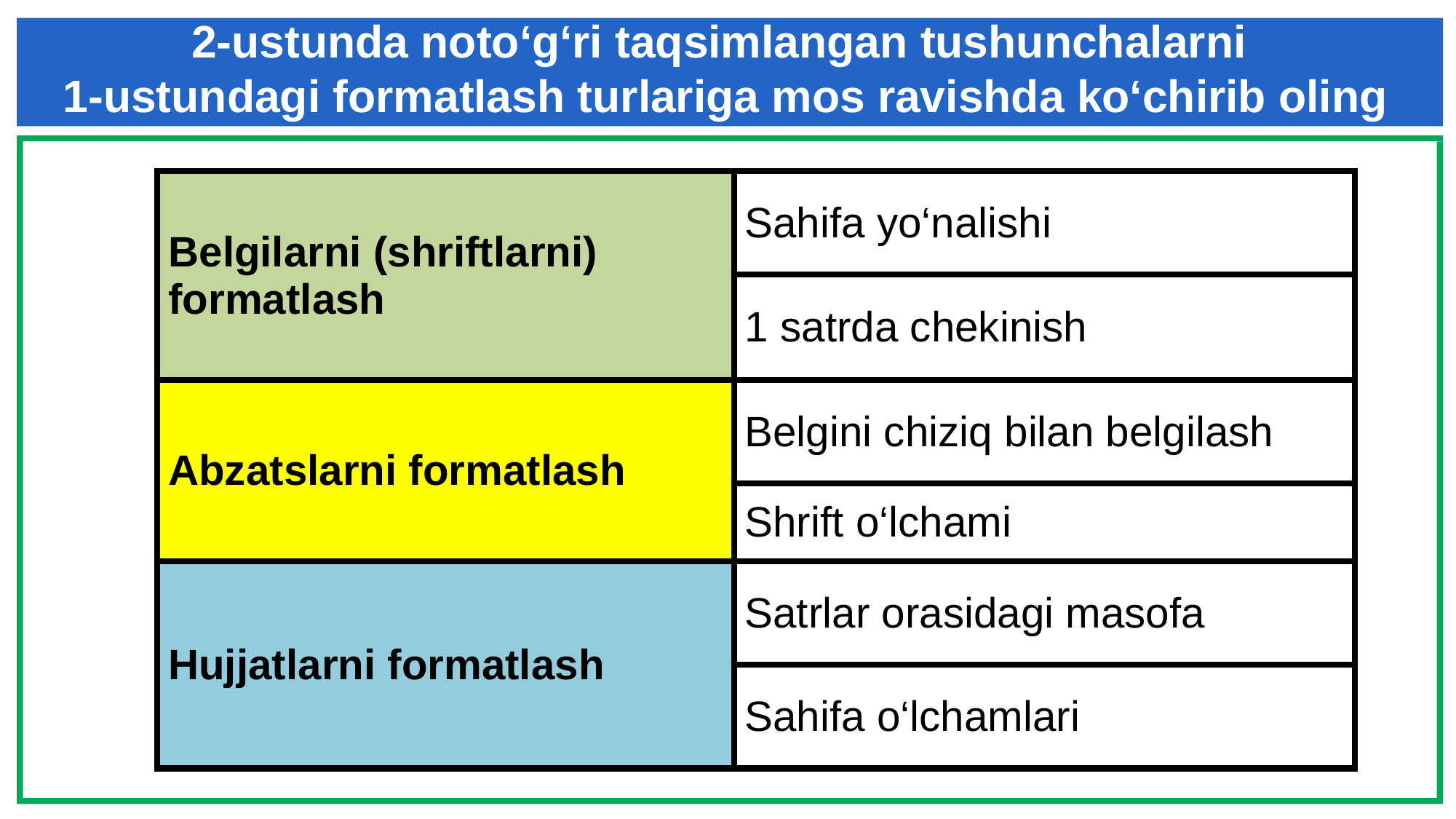

2-ustunda noto‘g‘ri taqsimlangan tushunchalarni
1-ustundagi formatlash turlariga mos ravishda ko‘chirib oling
| Belgilarni (shriftlarni) formatlash | Sahifa yo‘nalishi |
| --- | --- |
|  | 1 satrda chekinish |
| Abzatslarni formatlash | Belgini chiziq bilan belgilash |
|  | Shrift o‘lchami |
| Hujjatlarni formatlash | Satrlar orasidagi masofa |
|  | Sahifa o‘lchamlari |